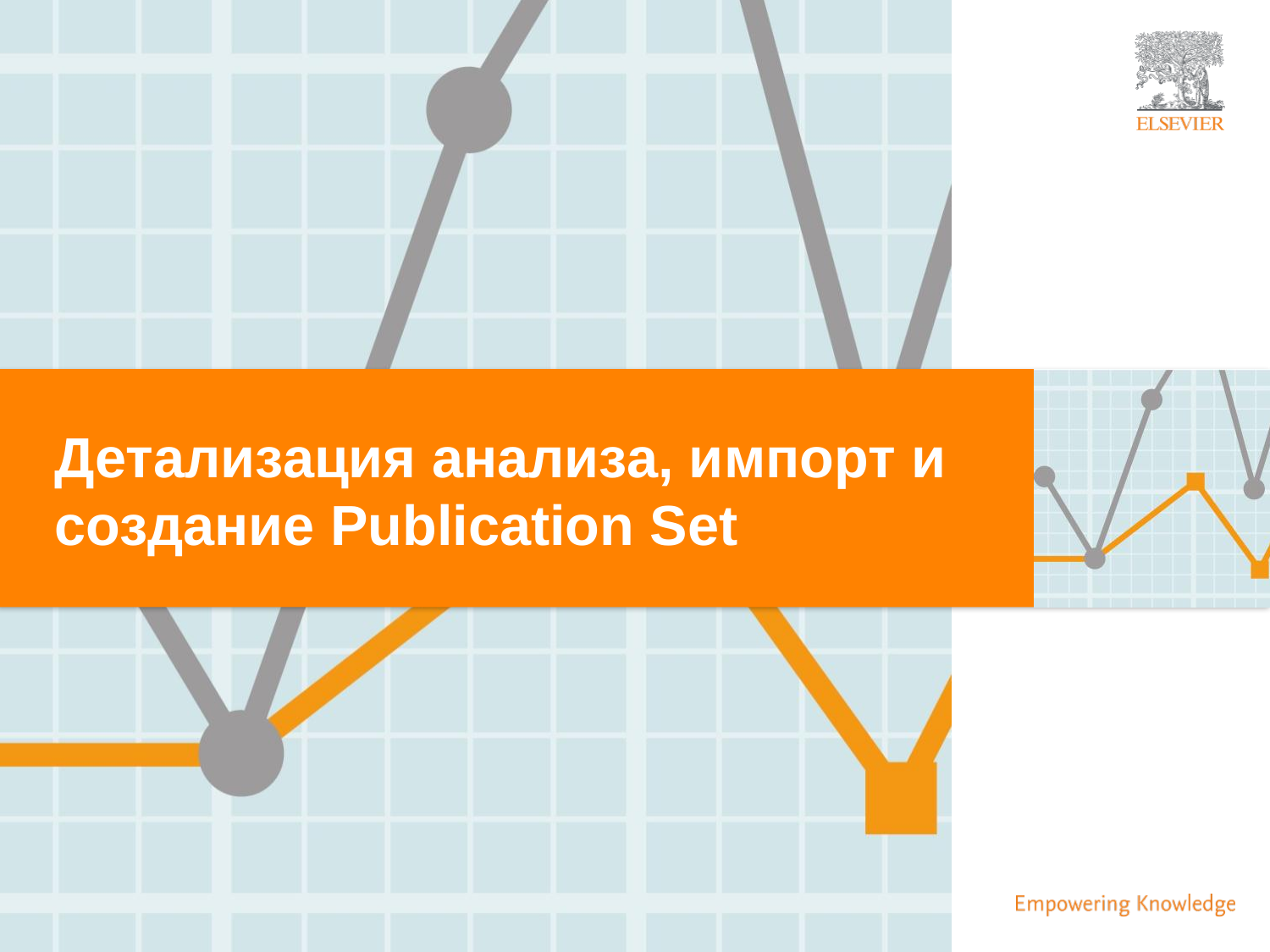

Детализация анализа, импорт и создание Publication Set